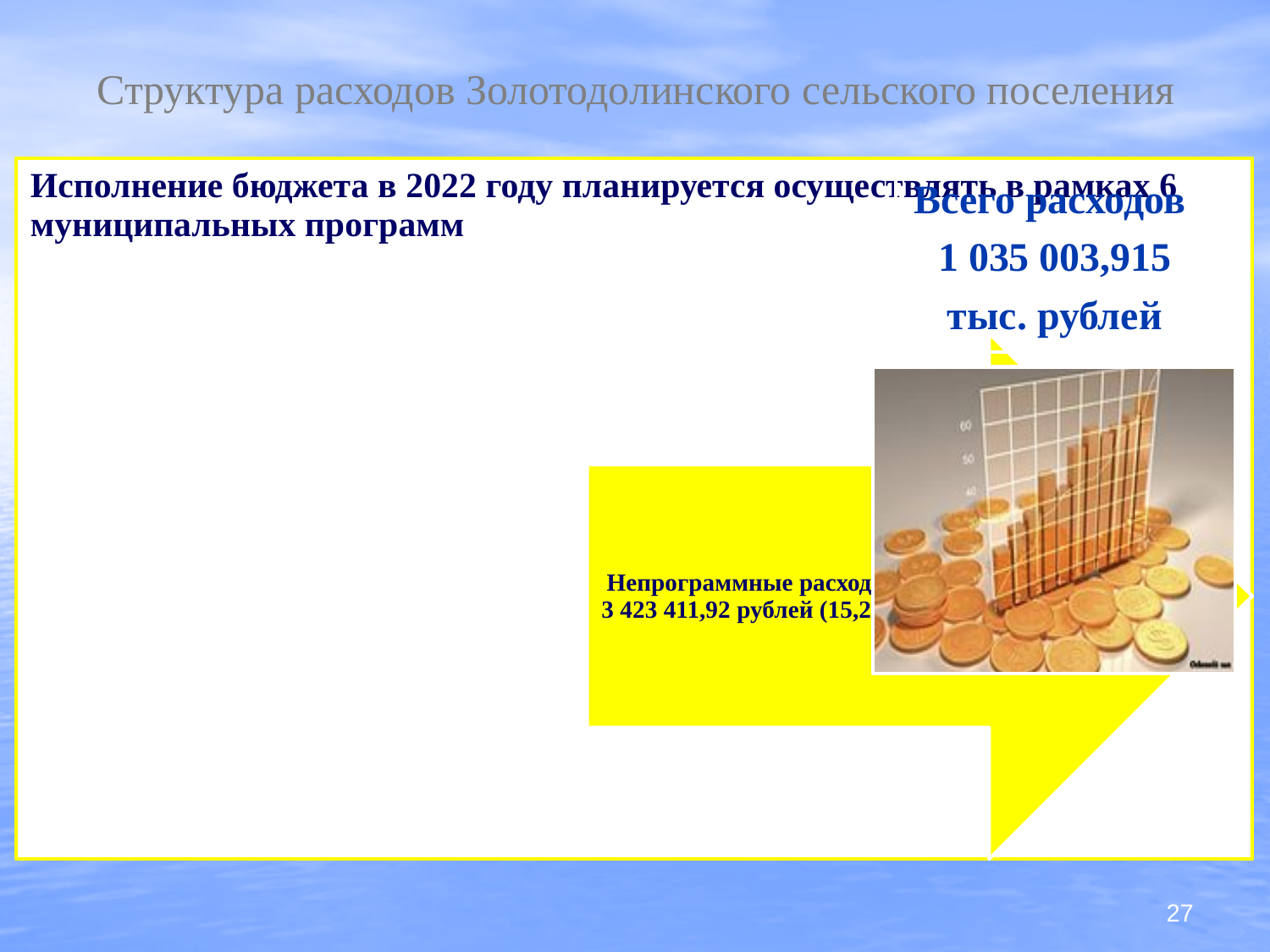

# Структура расходов Золотодолинского сельского поселения
Всего расходов
1 035 003,915
тыс. рублей
 Программные расходы составляют
19 026 588,08 рублей (84,8%)
 Непрограммные расходы
3 423 411,92 рублей (15,2%)
.
27